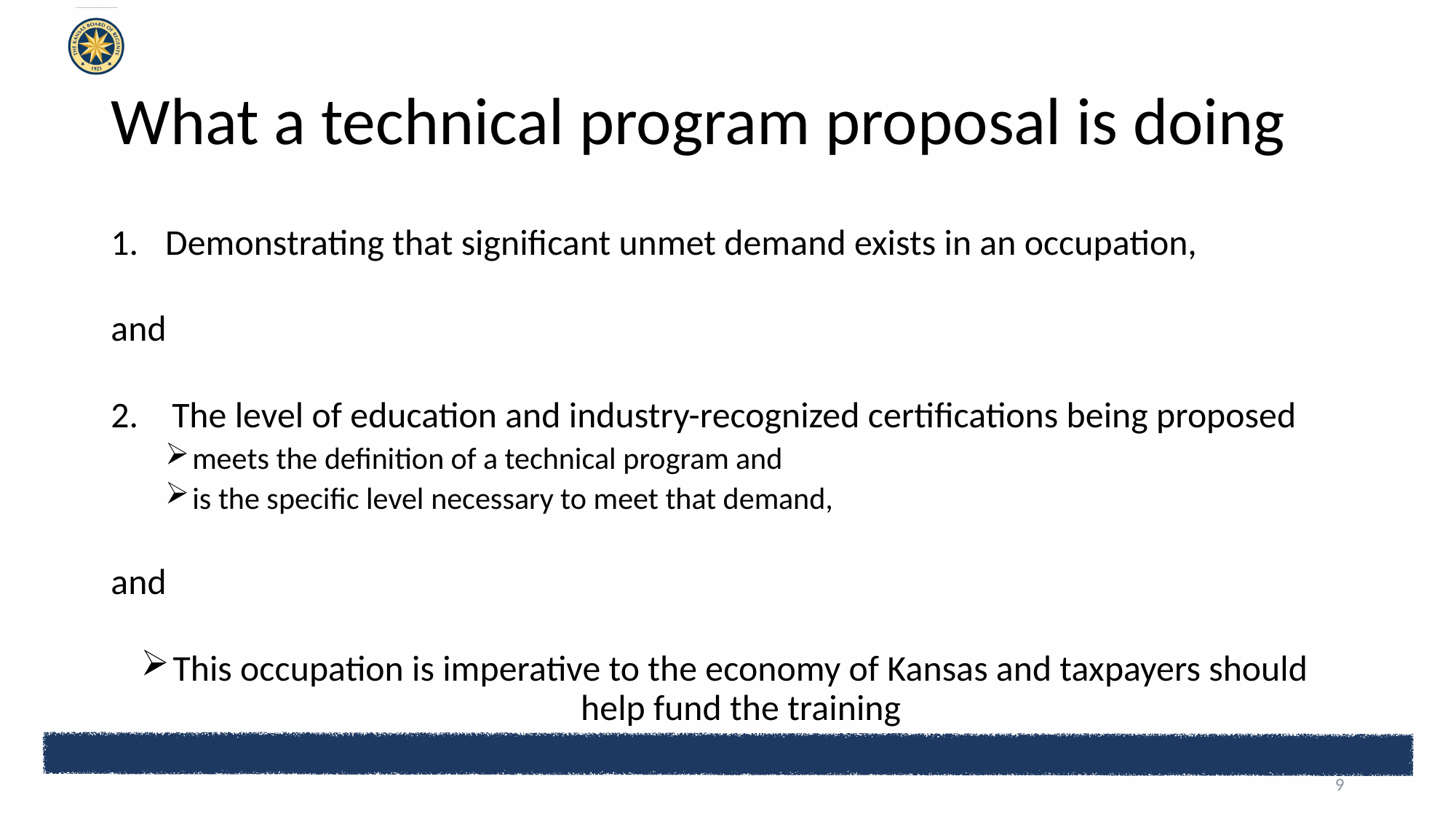

# What a technical program proposal is doing
Demonstrating that significant unmet demand exists in an occupation,

and

The level of education and industry-recognized certifications being proposed
meets the definition of a technical program and
is the specific level necessary to meet that demand,

and

This occupation is imperative to the economy of Kansas and taxpayers should help fund the training

9